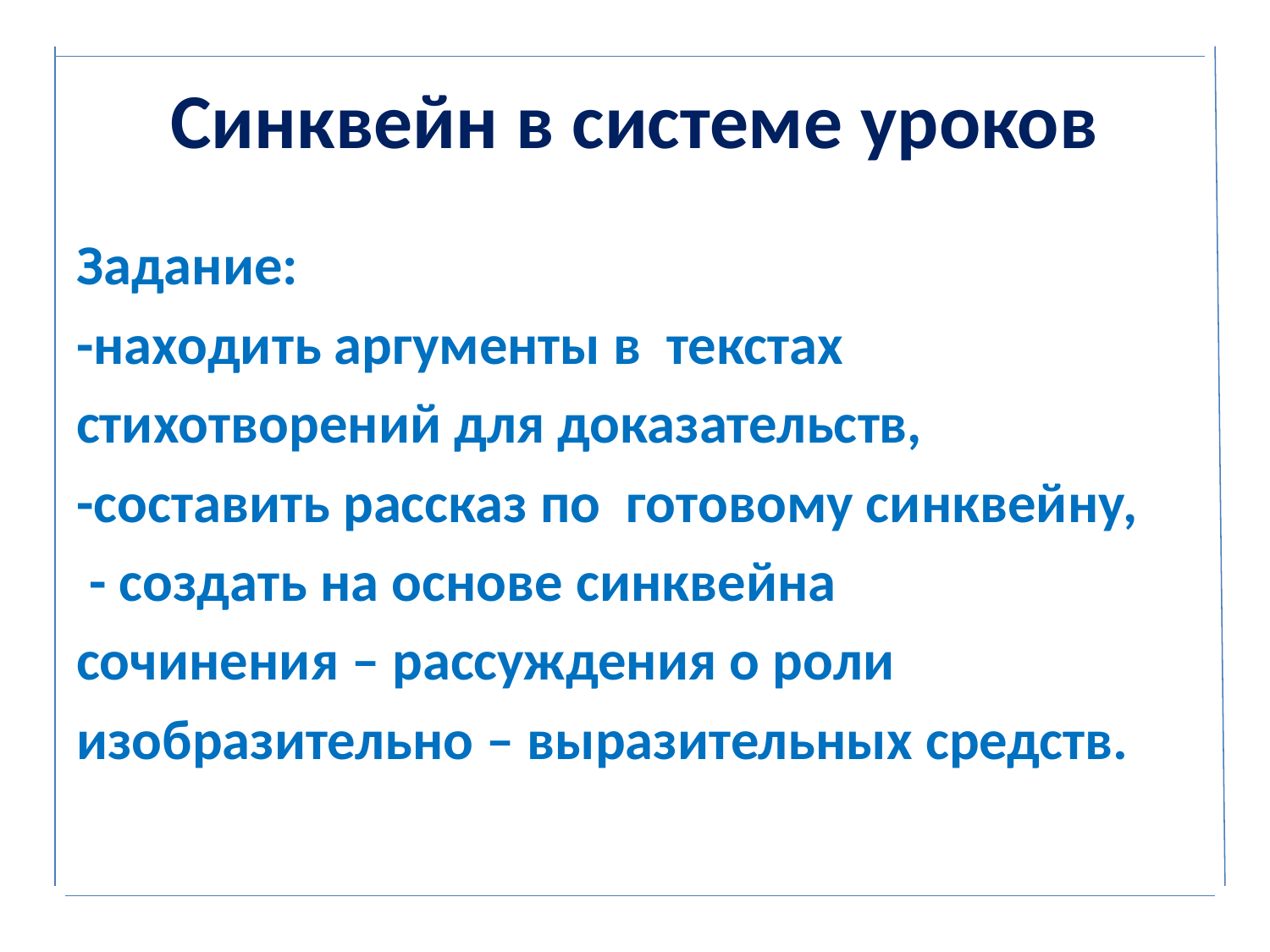

# Синквейн в системе уроков
Задание:
-находить аргументы в  текстах
стихотворений для доказательств,
-составить рассказ по  готовому синквейну,
 - создать на основе синквейна
сочинения – рассуждения о роли
изобразительно – выразительных средств.